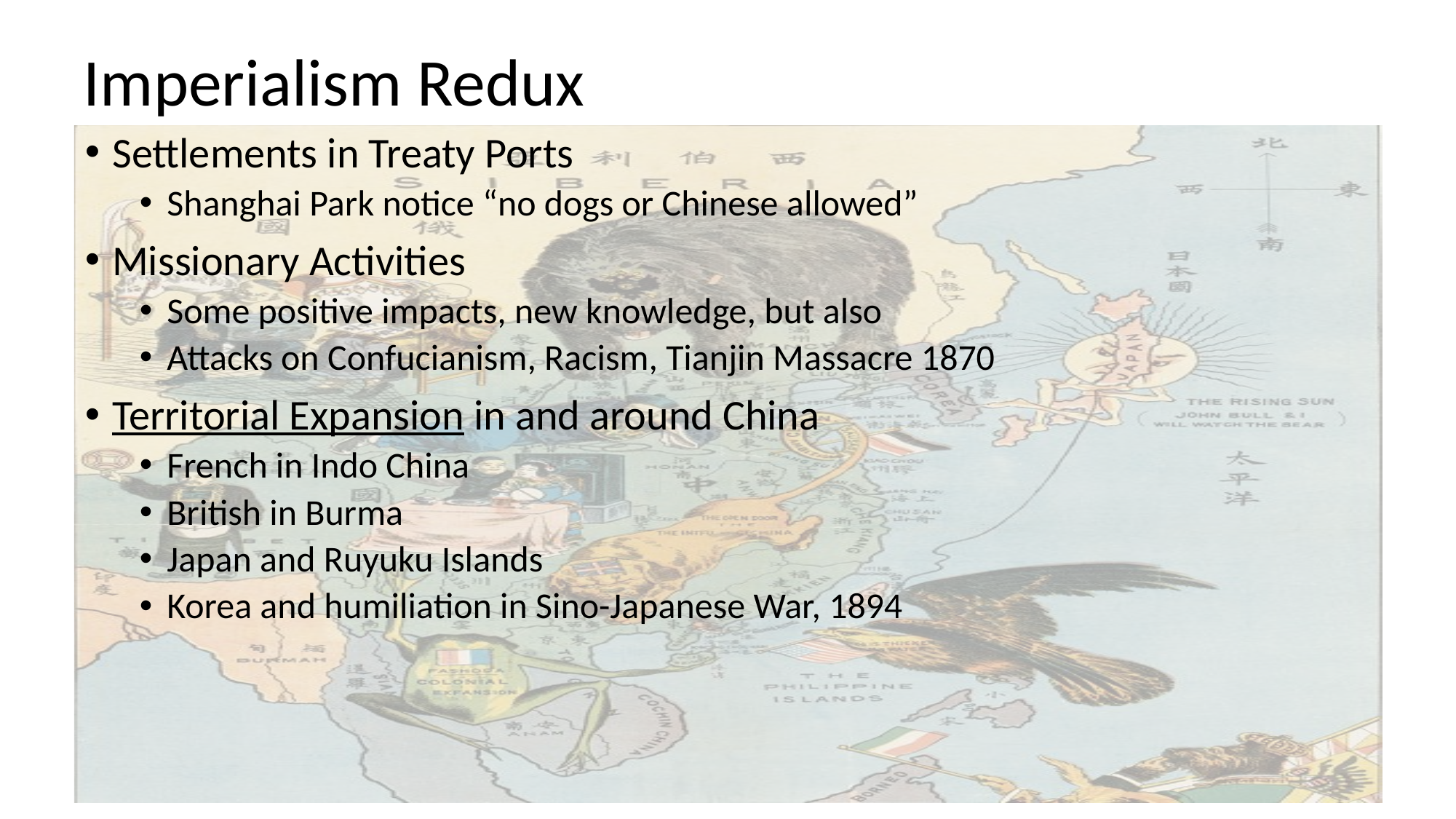

# Imperialism Redux
Settlements in Treaty Ports
Shanghai Park notice “no dogs or Chinese allowed”
Missionary Activities
Some positive impacts, new knowledge, but also
Attacks on Confucianism, Racism, Tianjin Massacre 1870
Territorial Expansion in and around China
French in Indo China
British in Burma
Japan and Ruyuku Islands
Korea and humiliation in Sino-Japanese War, 1894